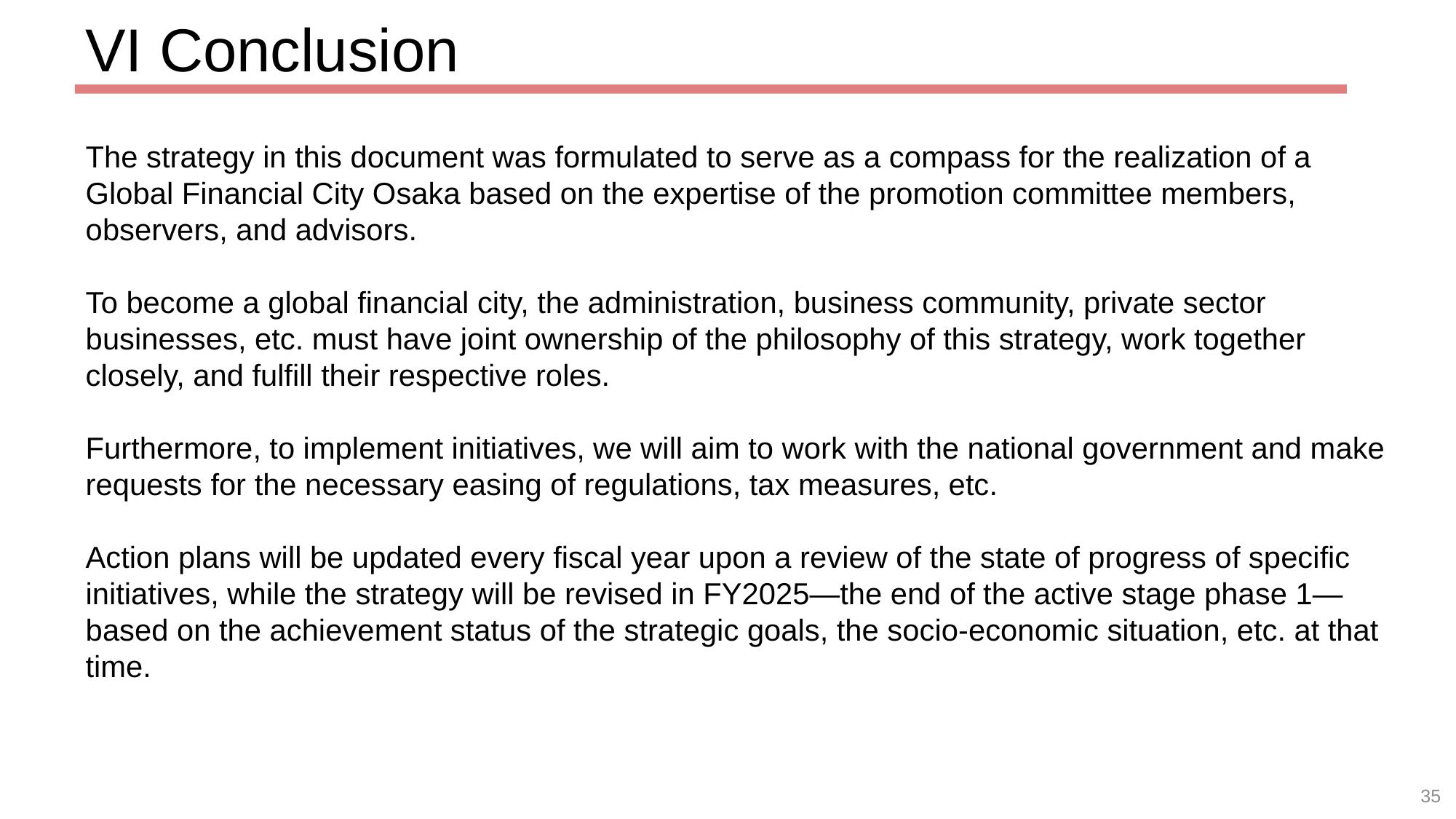

VI Conclusion
The strategy in this document was formulated to serve as a compass for the realization of a Global Financial City Osaka based on the expertise of the promotion committee members, observers, and advisors.

To become a global financial city, the administration, business community, private sector businesses, etc. must have joint ownership of the philosophy of this strategy, work together closely, and fulfill their respective roles.

Furthermore, to implement initiatives, we will aim to work with the national government and make requests for the necessary easing of regulations, tax measures, etc.

Action plans will be updated every fiscal year upon a review of the state of progress of specific initiatives, while the strategy will be revised in FY2025—the end of the active stage phase 1—based on the achievement status of the strategic goals, the socio-economic situation, etc. at that time.
35